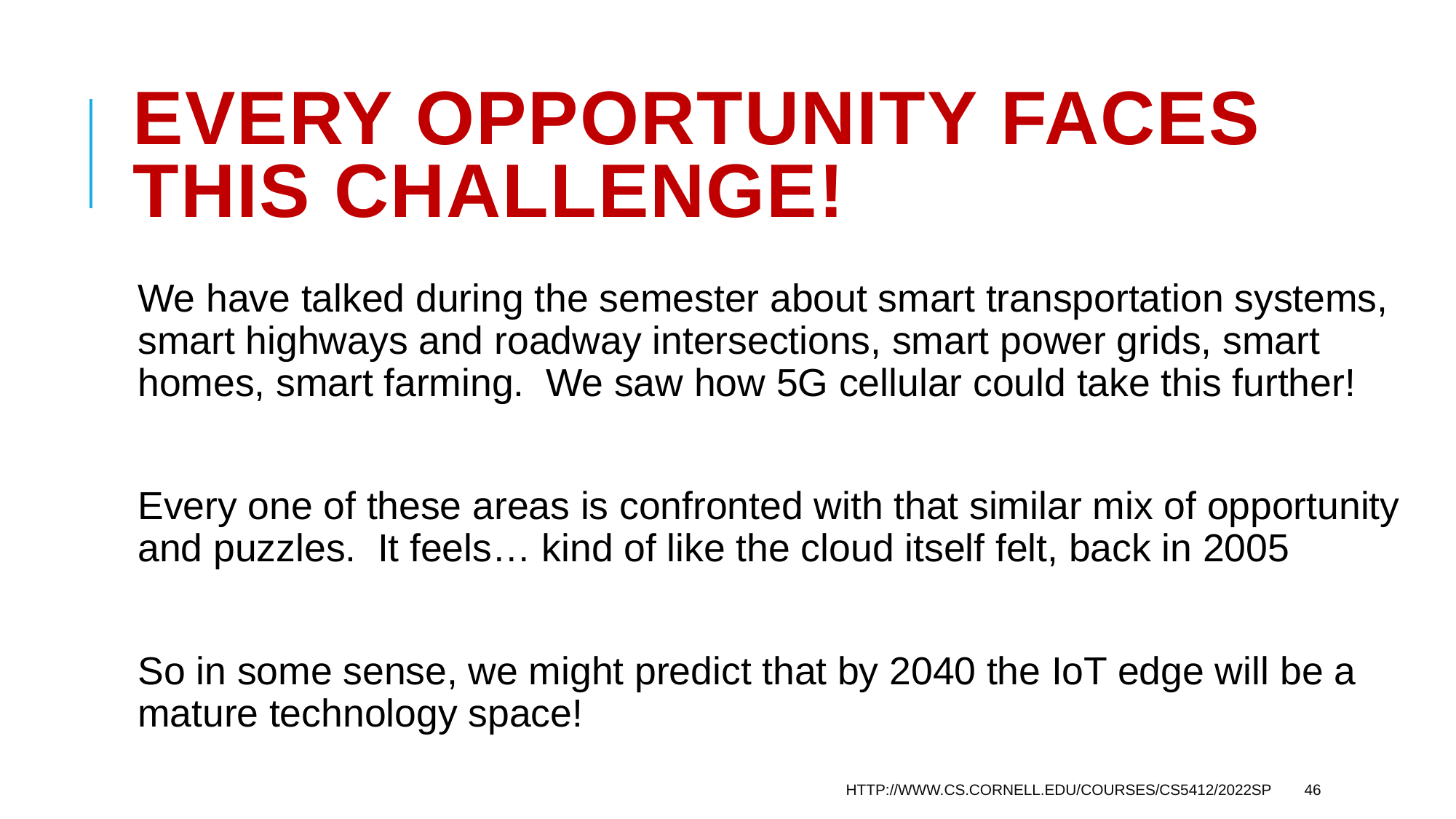

# Every opportunity faces this challenge!
We have talked during the semester about smart transportation systems, smart highways and roadway intersections, smart power grids, smart homes, smart farming.  We saw how 5G cellular could take this further!

Every one of these areas is confronted with that similar mix of opportunity and puzzles.  It feels… kind of like the cloud itself felt, back in 2005

So in some sense, we might predict that by 2040 the IoT edge will be a mature technology space!
http://www.cs.cornell.edu/courses/cs5412/2022sp
46